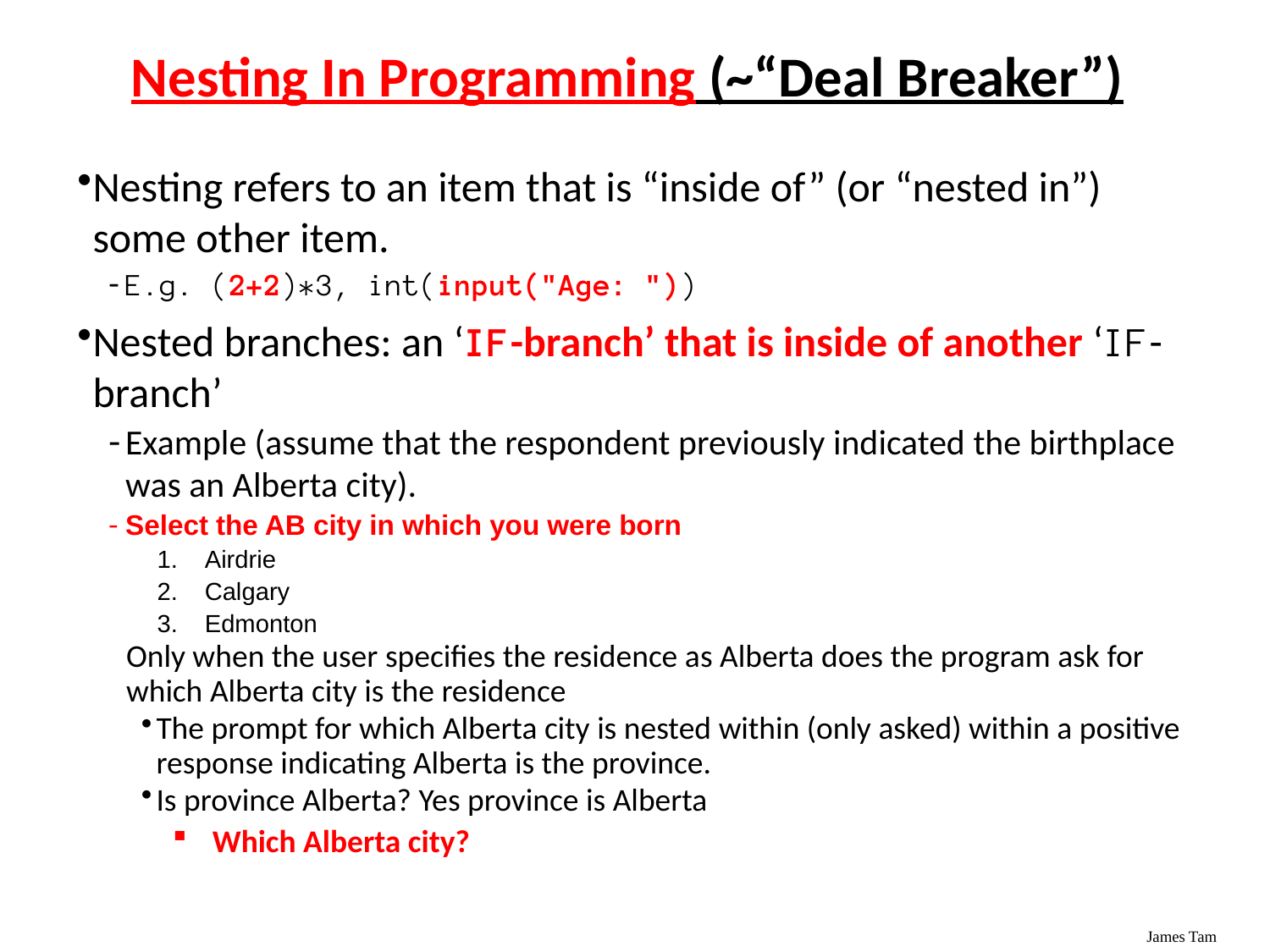

# Nesting In Programming (~“Deal Breaker”)
Nesting refers to an item that is “inside of” (or “nested in”) some other item.
E.g. (2+2)*3, int(input("Age: "))
Nested branches: an ‘IF-branch’ that is inside of another ‘IF-branch’
Example (assume that the respondent previously indicated the birthplace was an Alberta city).
Select the AB city in which you were born
Airdrie
Calgary
Edmonton
Only when the user specifies the residence as Alberta does the program ask for which Alberta city is the residence
The prompt for which Alberta city is nested within (only asked) within a positive response indicating Alberta is the province.
Is province Alberta? Yes province is Alberta
Which Alberta city?